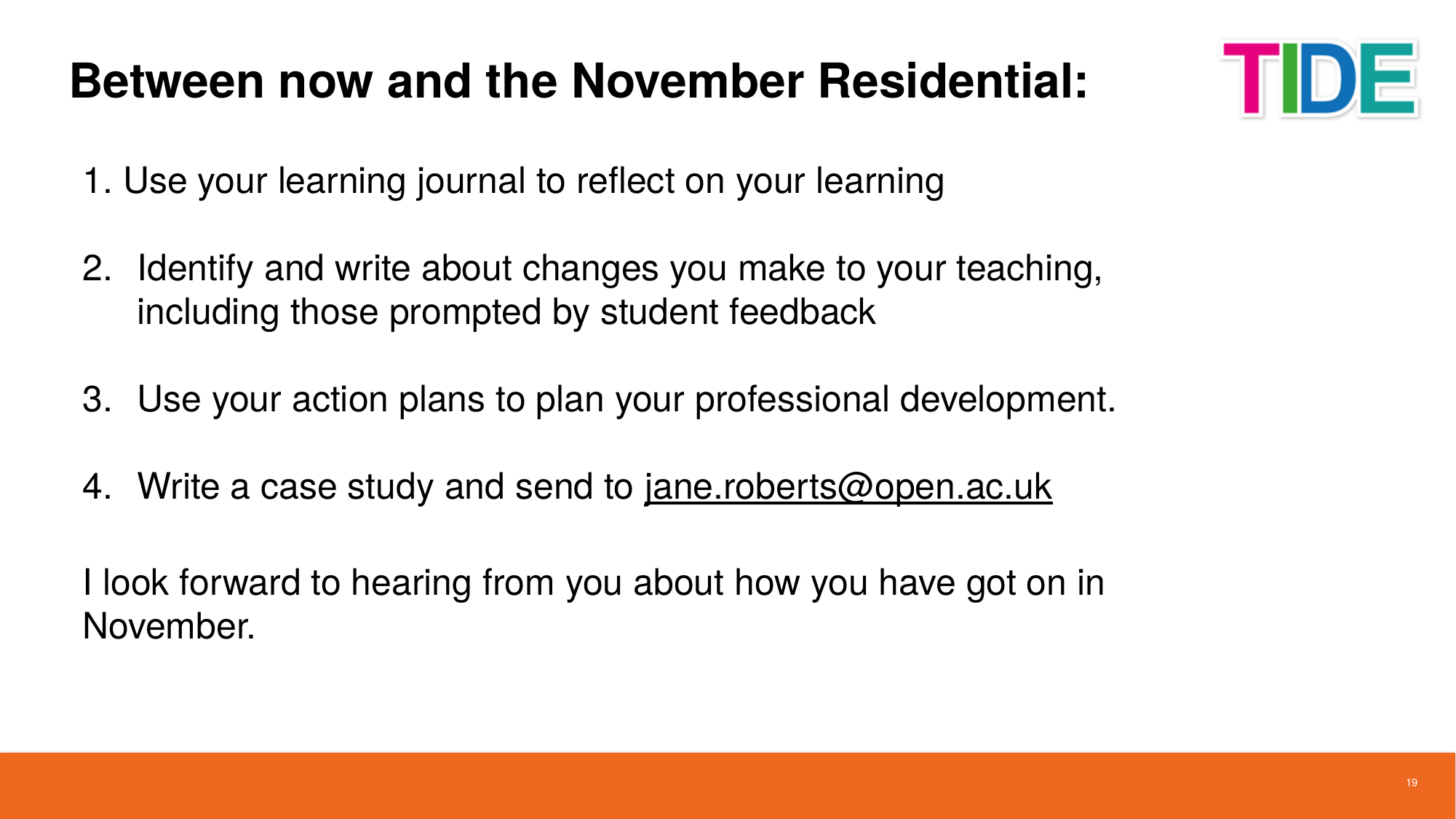

# Between now and the November Residential:
1. Use your learning journal to reflect on your learning

Identify and write about changes you make to your teaching, including those prompted by student feedback

Use your action plans to plan your professional development.

Write a case study and send to jane.roberts@open.ac.uk

I look forward to hearing from you about how you have got on in November.

19